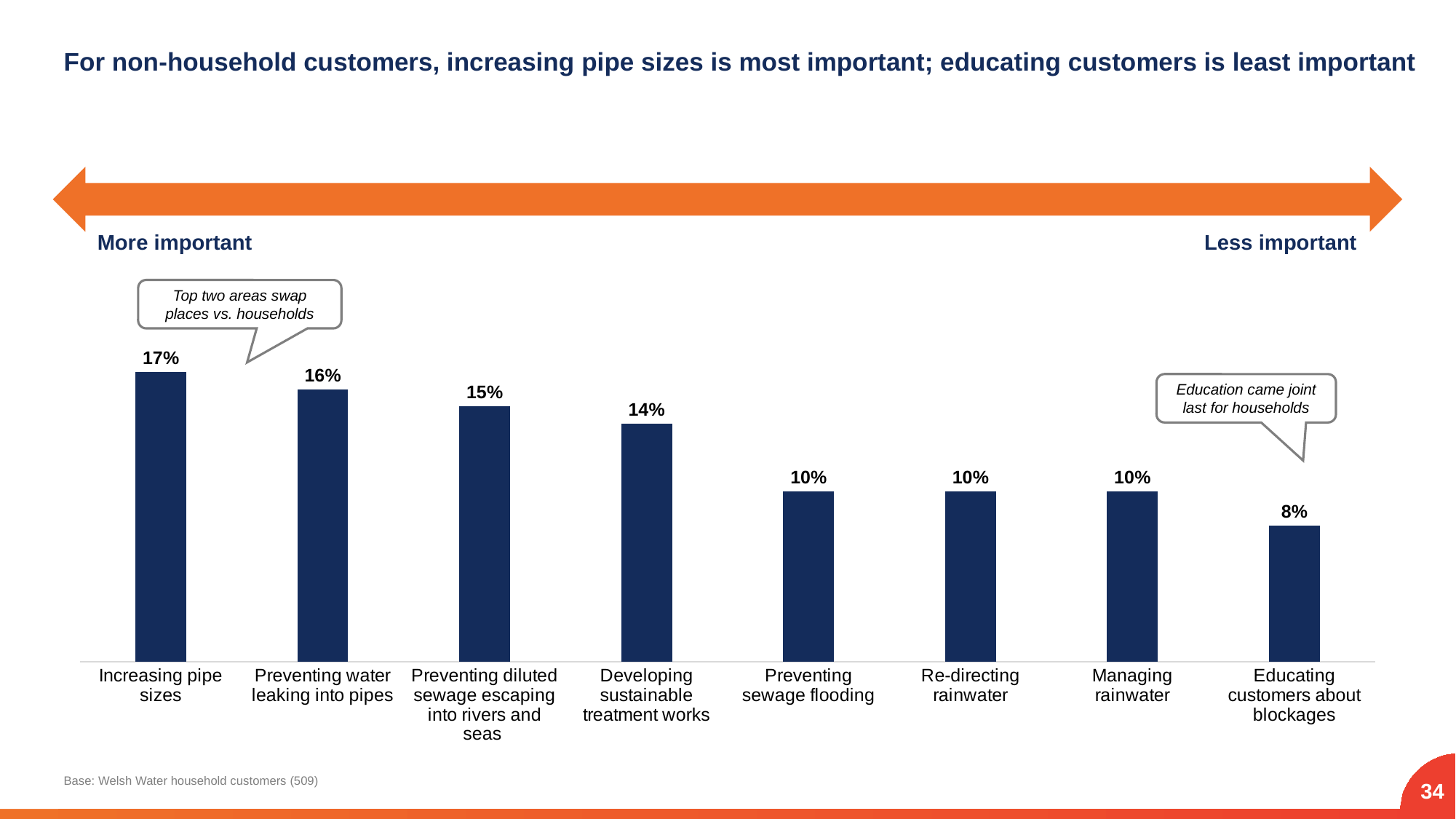

# For non-household customers, increasing pipe sizes is most important; educating customers is least important

### Chart

| Category | Series 1 |
|---|---|
| Increasing pipe sizes | 0.17 |
| Preventing water leaking into pipes | 0.16 |
| Preventing diluted sewage escaping into rivers and seas  | 0.15 |
| Developing sustainable treatment works | 0.14 |
| Preventing sewage flooding | 0.1 |
| Re-directing rainwater | 0.1 |
| Managing rainwater | 0.1 |
| Educating customers about blockages | 0.08 |
More important
Less important
Top two areas swap places vs. households
Education came joint last for households
Base: Welsh Water household customers (509)
34